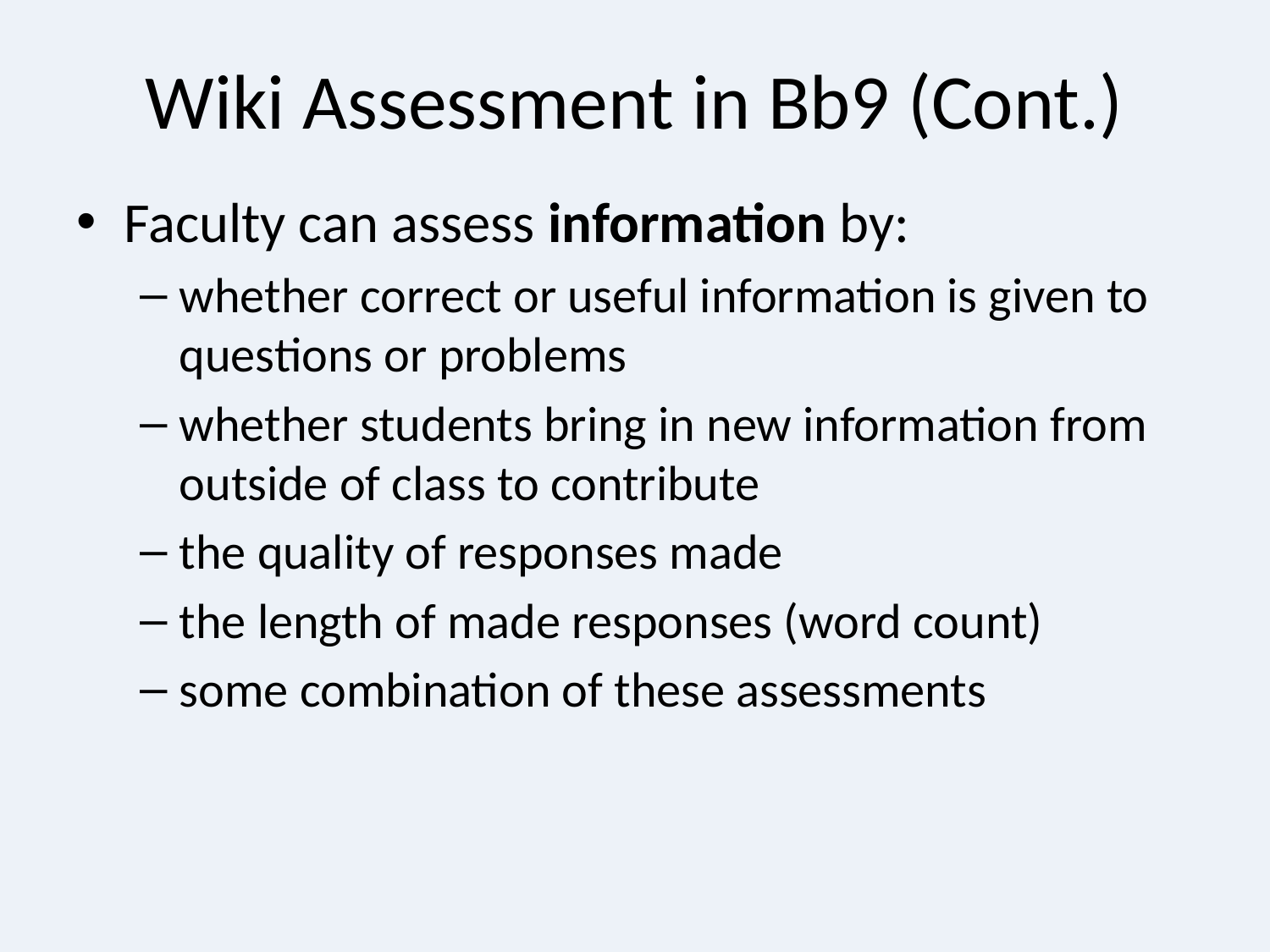

# Wiki Assessment in Bb9 (Cont.)
Faculty can assess information by:
whether correct or useful information is given to questions or problems
whether students bring in new information from outside of class to contribute
the quality of responses made
the length of made responses (word count)
some combination of these assessments